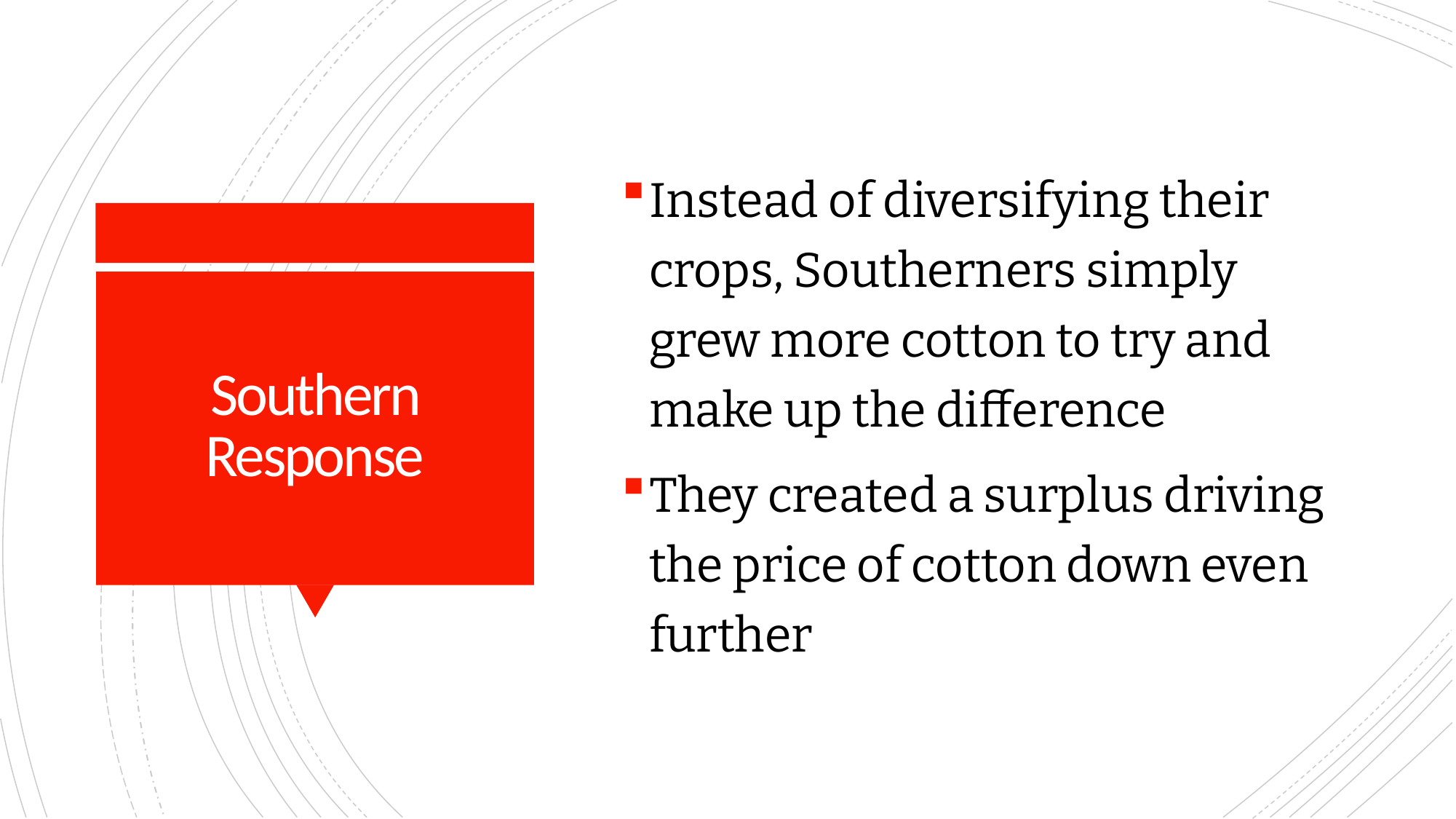

Instead of diversifying their crops, Southerners simply grew more cotton to try and make up the difference
They created a surplus driving the price of cotton down even further
# Southern Response